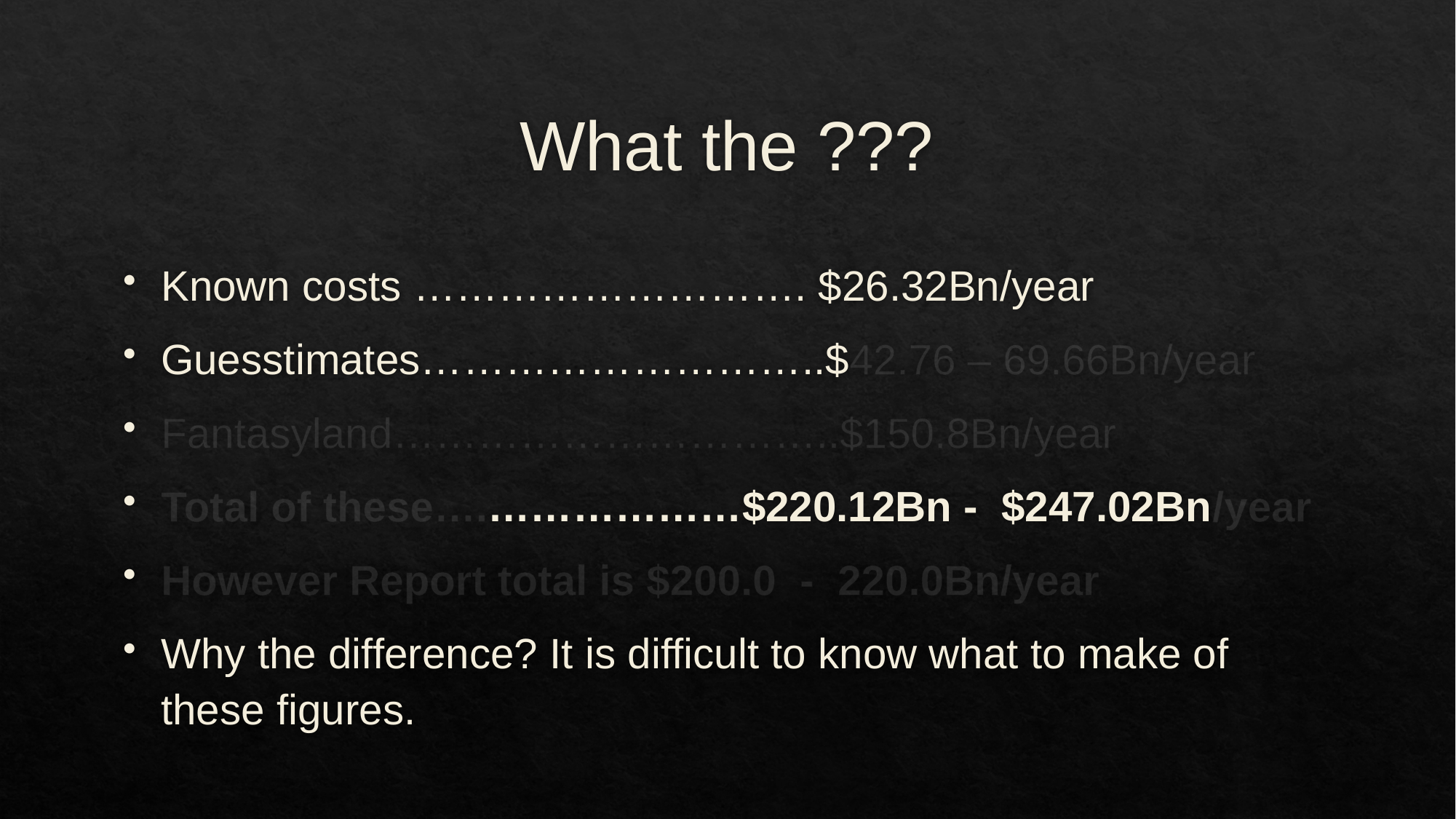

# What the ???
Known costs ………………………. $26.32Bn/year
Guesstimates………………………..$42.76 – 69.66Bn/year
Fantasyland…………………………..$150.8Bn/year
Total of these….………………$220.12Bn -  $247.02Bn/year
However Report total is $200.0  -  220.0Bn/year
Why the difference? It is difficult to know what to make of these figures.